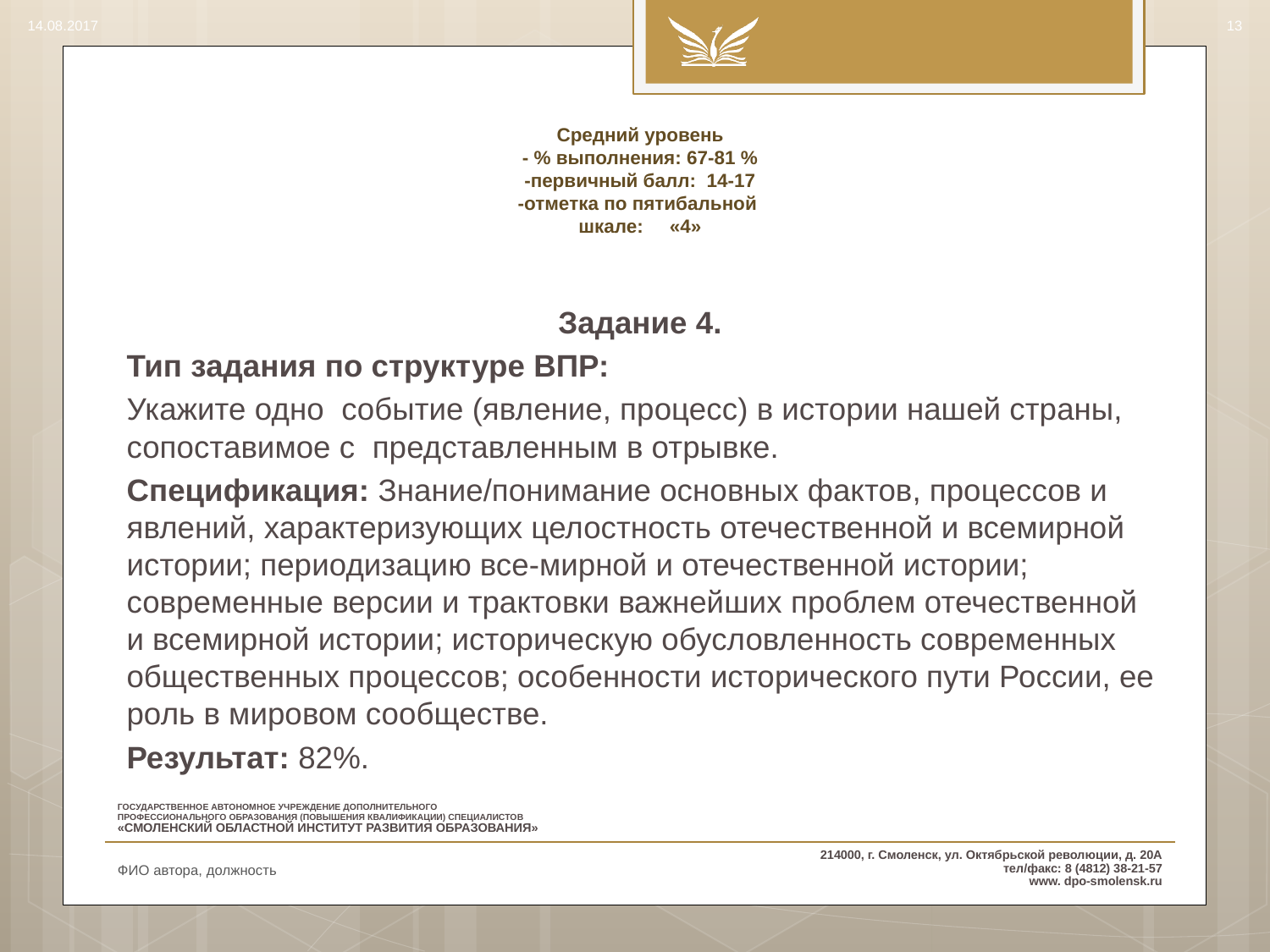

14.08.2017
13
# Средний уровень - % выполнения: 67-81 % -первичный балл:  14-17 -отметка по пятибальной шкале:     «4»
Задание 4.
Тип задания по структуре ВПР:
Укажите одно  событие (явление, процесс) в истории нашей страны, сопоставимое с  представленным в отрывке.
Спецификация: Знание/понимание основных фактов, процессов и явлений, характеризующих целостность отечественной и всемирной истории; периодизацию все-мирной и отечественной истории; современные версии и трактовки важнейших проблем отечественной и всемирной истории; историческую обусловленность современных общественных процессов; особенности исторического пути России, ее роль в мировом сообществе.
Результат: 82%.
ФИО автора, должность